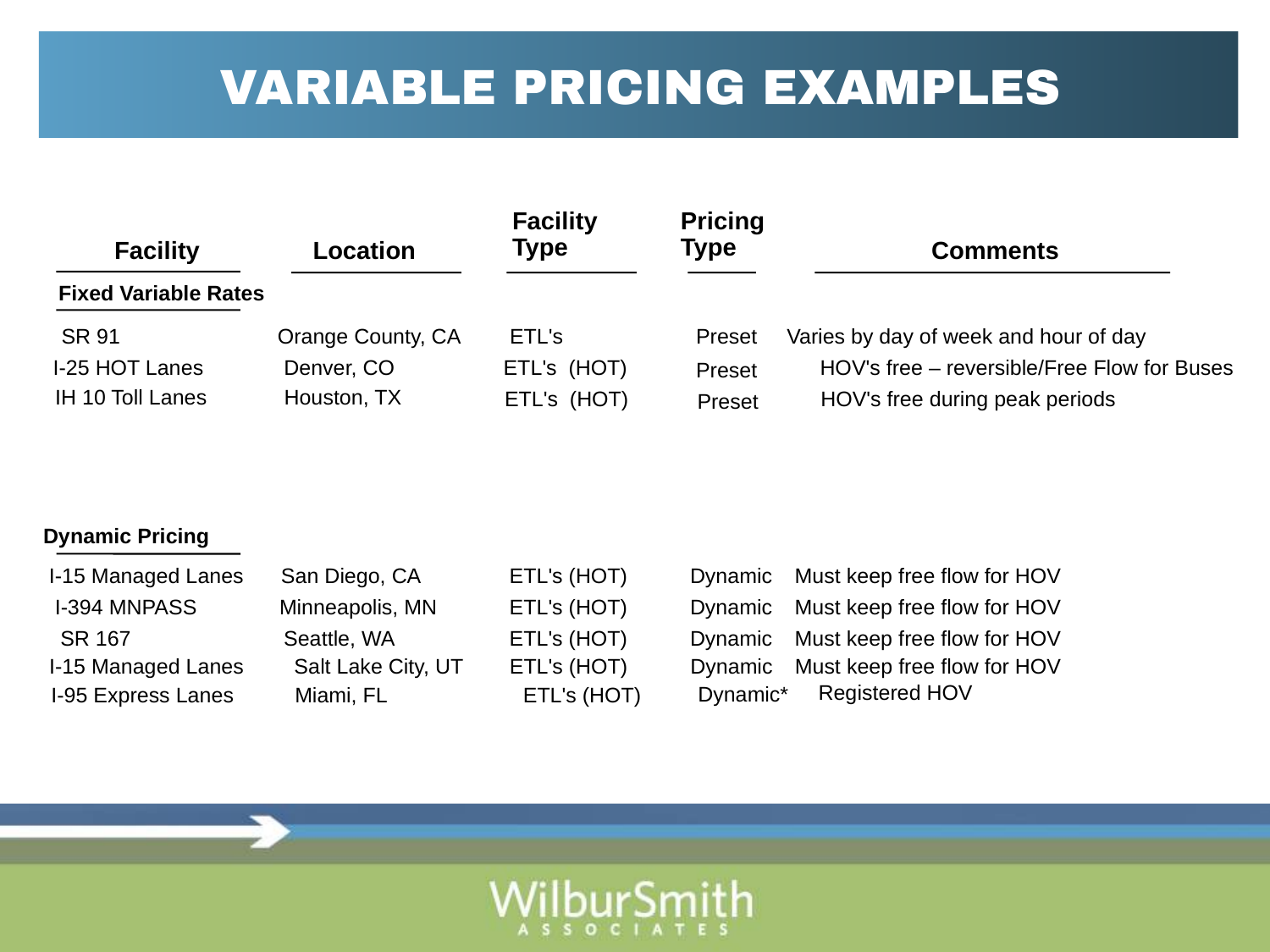

# VARIABLE PRICING EXAMPLES

Facility Type
Pricing
Type
Facility
Location
Comments

Fixed Variable Rates

Preset
SR 91
Orange County, CA
ETL's
Varies by day of week and hour of day
I-25 HOT Lanes
Denver, CO
ETL's  (HOT)
HOV's free – reversible/Free Flow for Buses
Preset
IH 10 Toll Lanes
Houston, TX
ETL's  (HOT)
HOV's free during peak periods
Preset
Dynamic Pricing

I-15 Managed Lanes
San Diego, CA
ETL's (HOT)
Dynamic
Must keep free flow for HOV
I-394 MNPASS
Minneapolis, MN
ETL's (HOT)
Dynamic
Must keep free flow for HOV
SR 167
Seattle, WA
ETL's (HOT)
Dynamic
Must keep free flow for HOV
I-15 Managed Lanes
Salt Lake City, UT
ETL's (HOT)
Dynamic
Must keep free flow for HOV
Registered HOV
Dynamic*
I-95 Express Lanes
Miami, FL
ETL's (HOT)